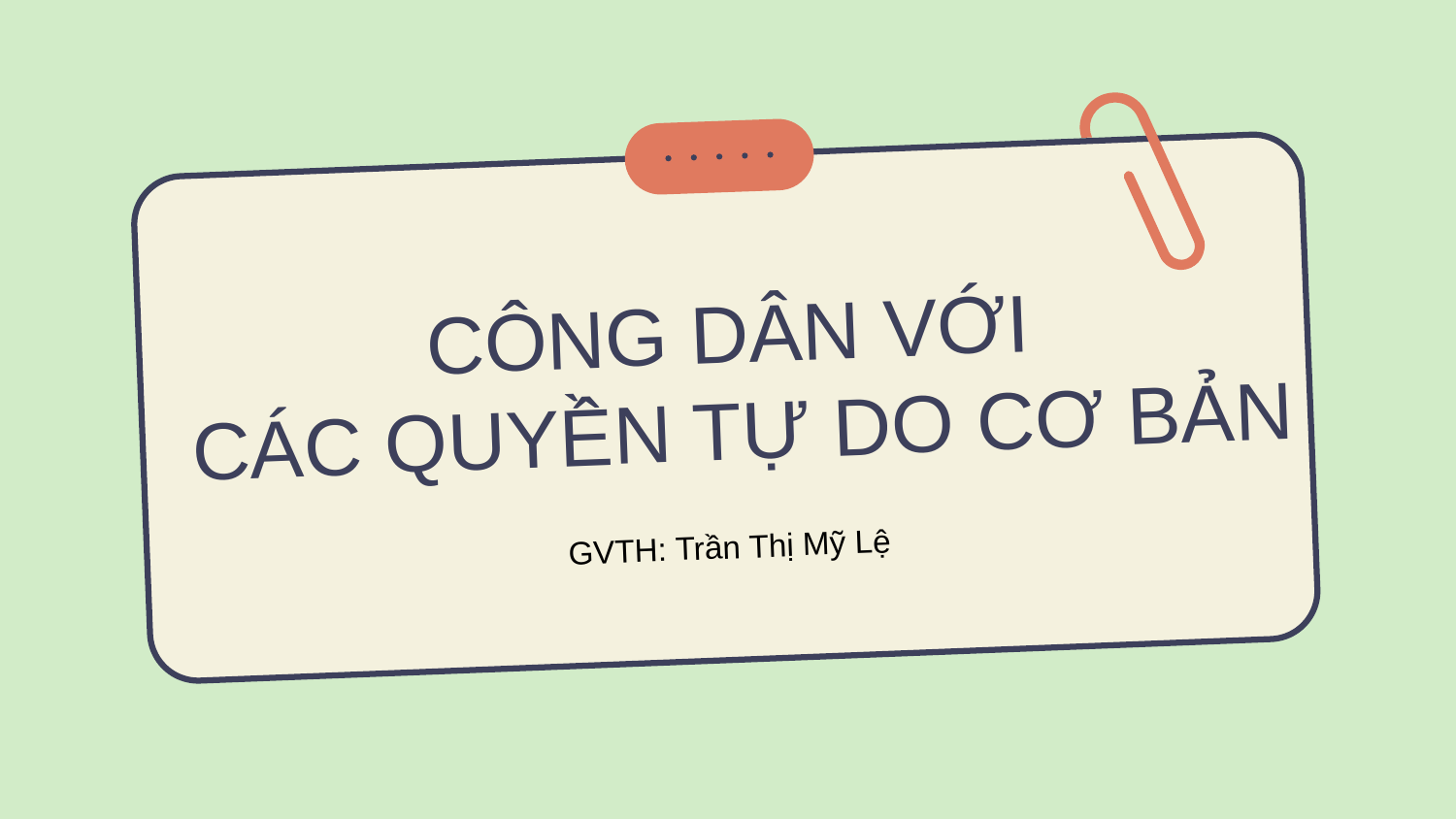

# CÔNG DÂN VỚI CÁC QUYỀN TỰ DO CƠ BẢN
GVTH: Trần Thị Mỹ Lệ